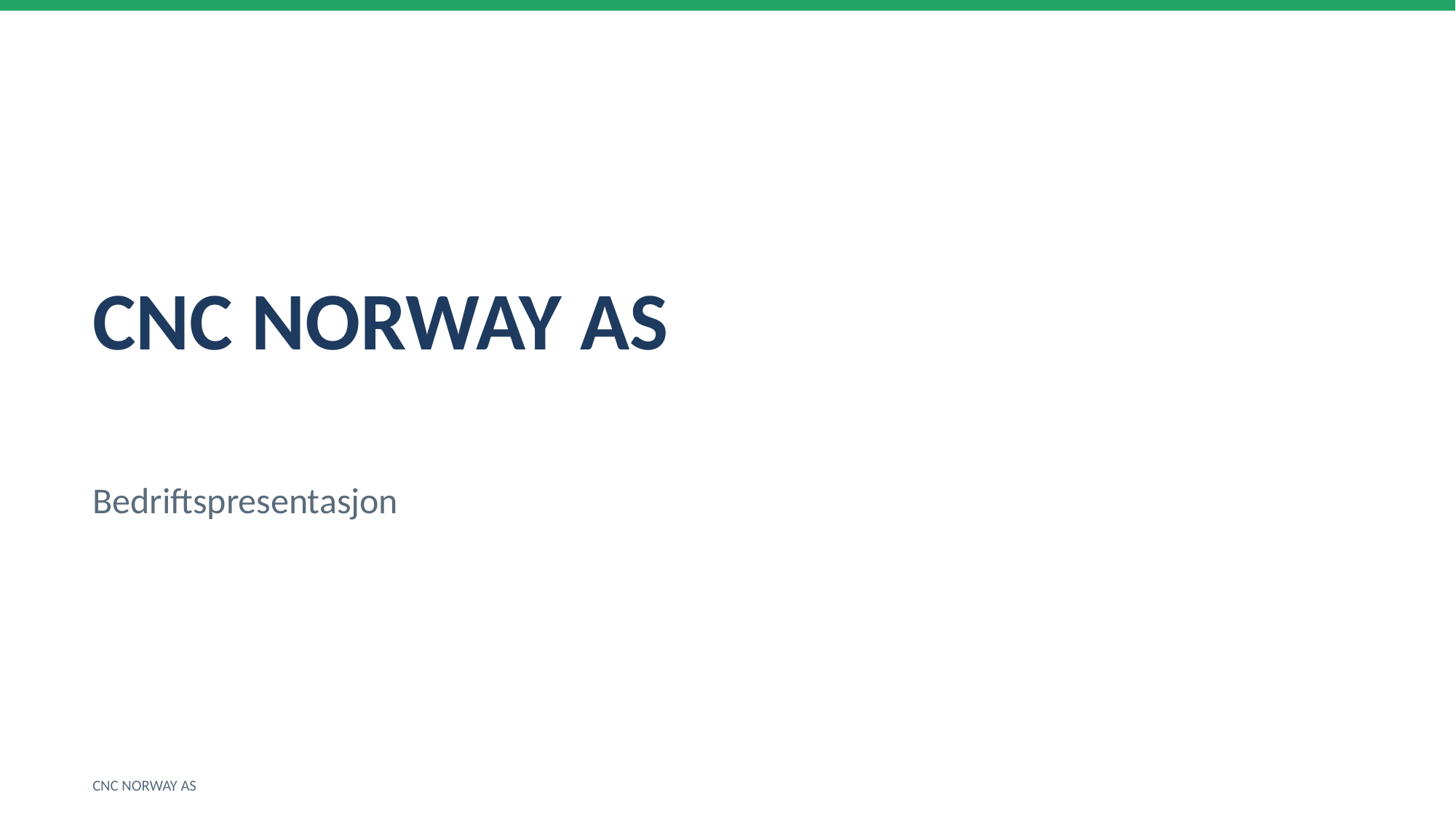

CNC NORWAY AS
Bedriftspresentasjon
CNC NORWAY AS